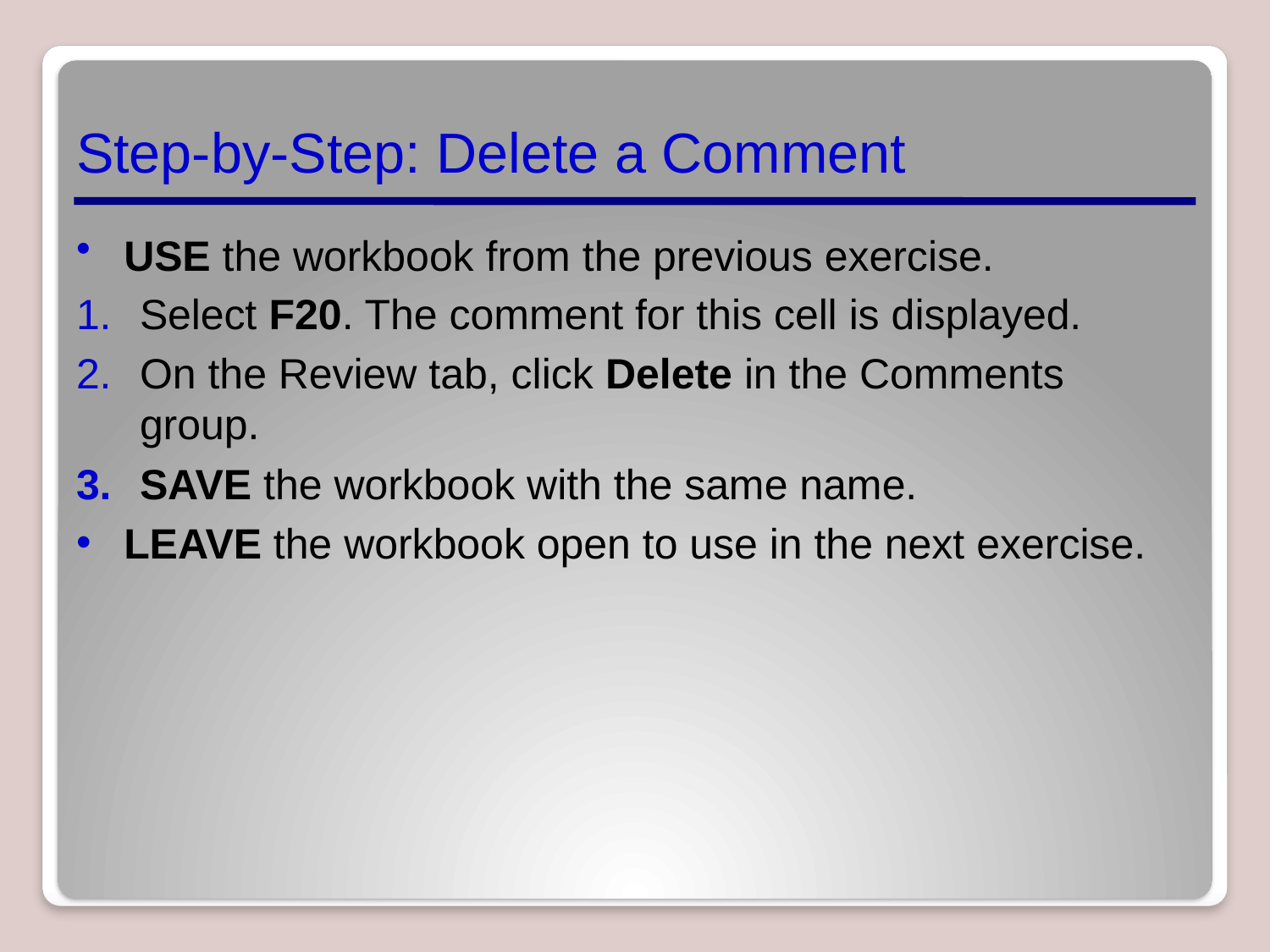

# Step-by-Step: Delete a Comment
USE the workbook from the previous exercise.
Select F20. The comment for this cell is displayed.
On the Review tab, click Delete in the Comments group.
SAVE the workbook with the same name.
LEAVE the workbook open to use in the next exercise.